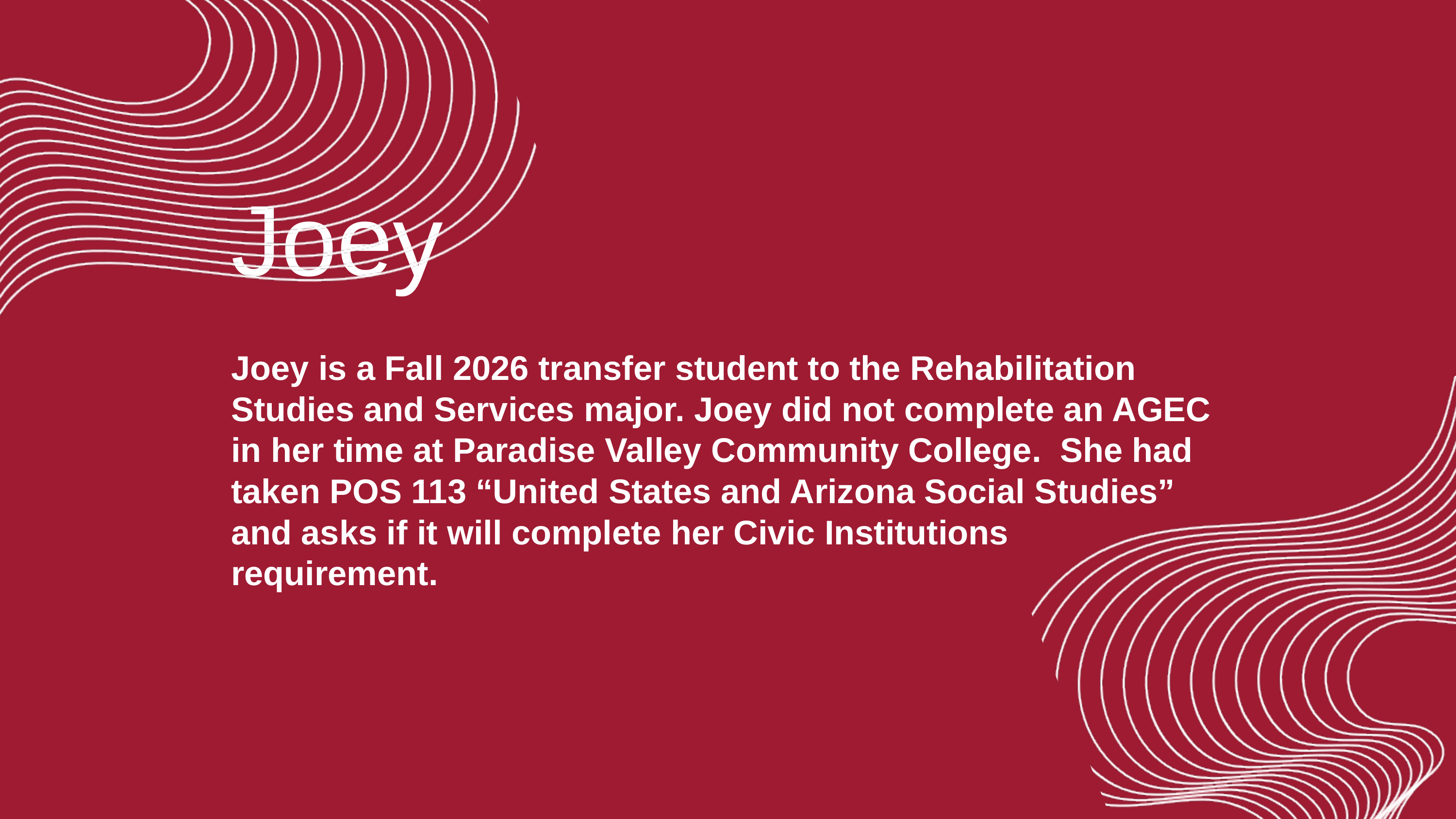

Joey
Joey is a Fall 2026 transfer student to the Rehabilitation Studies and Services major. Joey did not complete an AGEC in her time at Paradise Valley Community College.  She had taken POS 113 “United States and Arizona Social Studies” and asks if it will complete her Civic Institutions requirement.